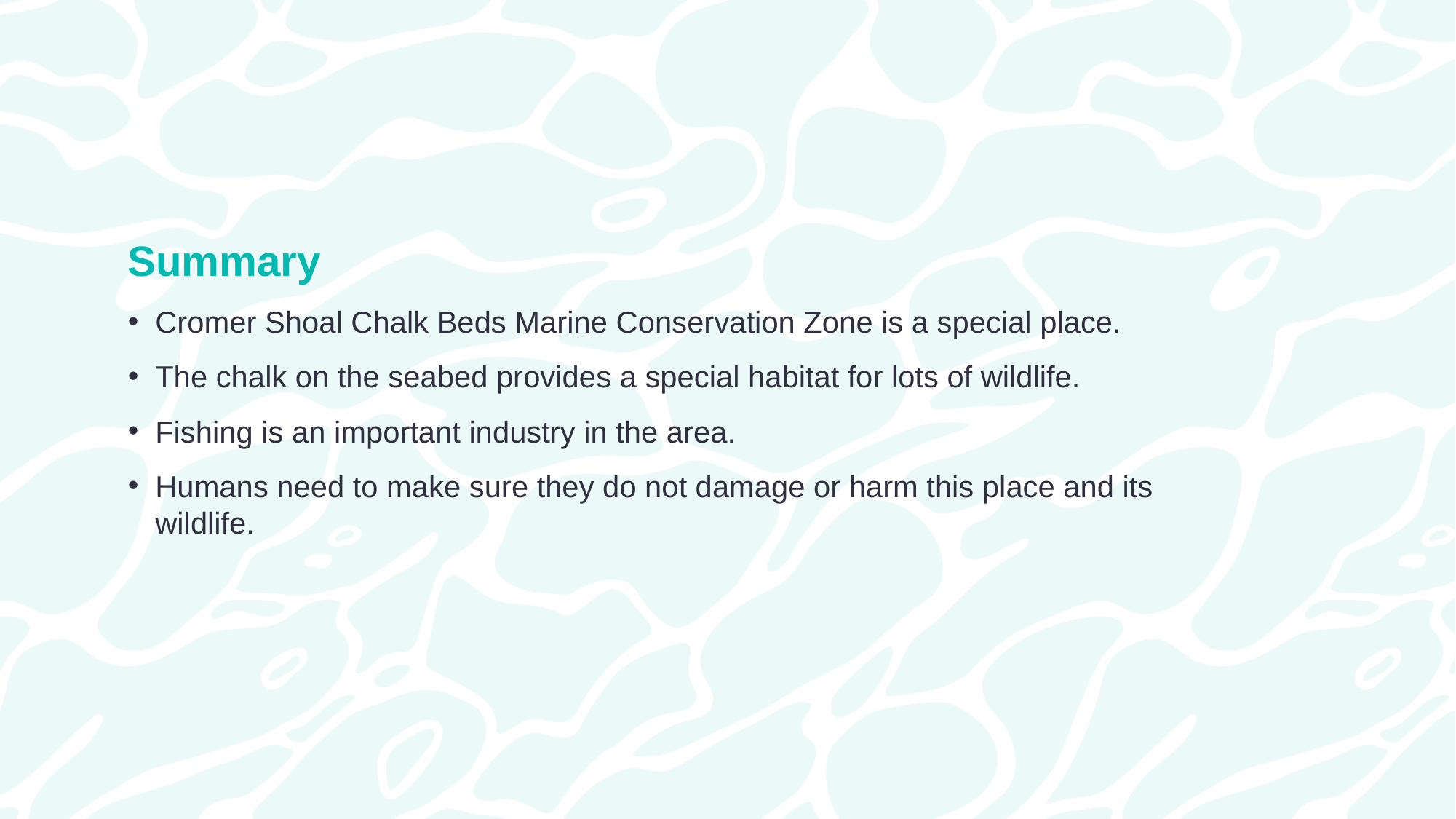

Summary
Cromer Shoal Chalk Beds Marine Conservation Zone is a special place.
The chalk on the seabed provides a special habitat for lots of wildlife.
Fishing is an important industry in the area.
Humans need to make sure they do not damage or harm this place and its wildlife.